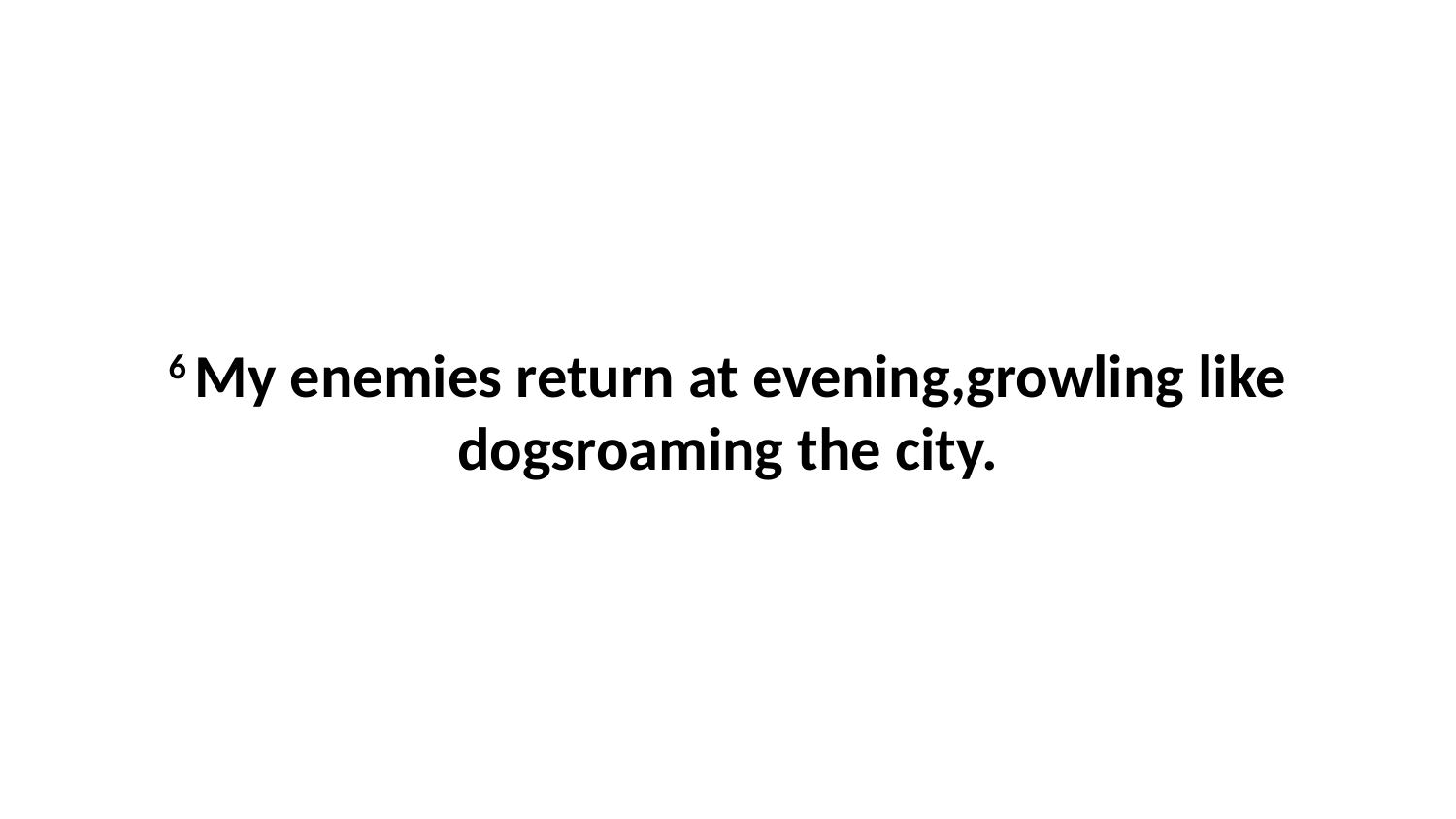

6 My enemies return at evening,growling like dogsroaming the city.